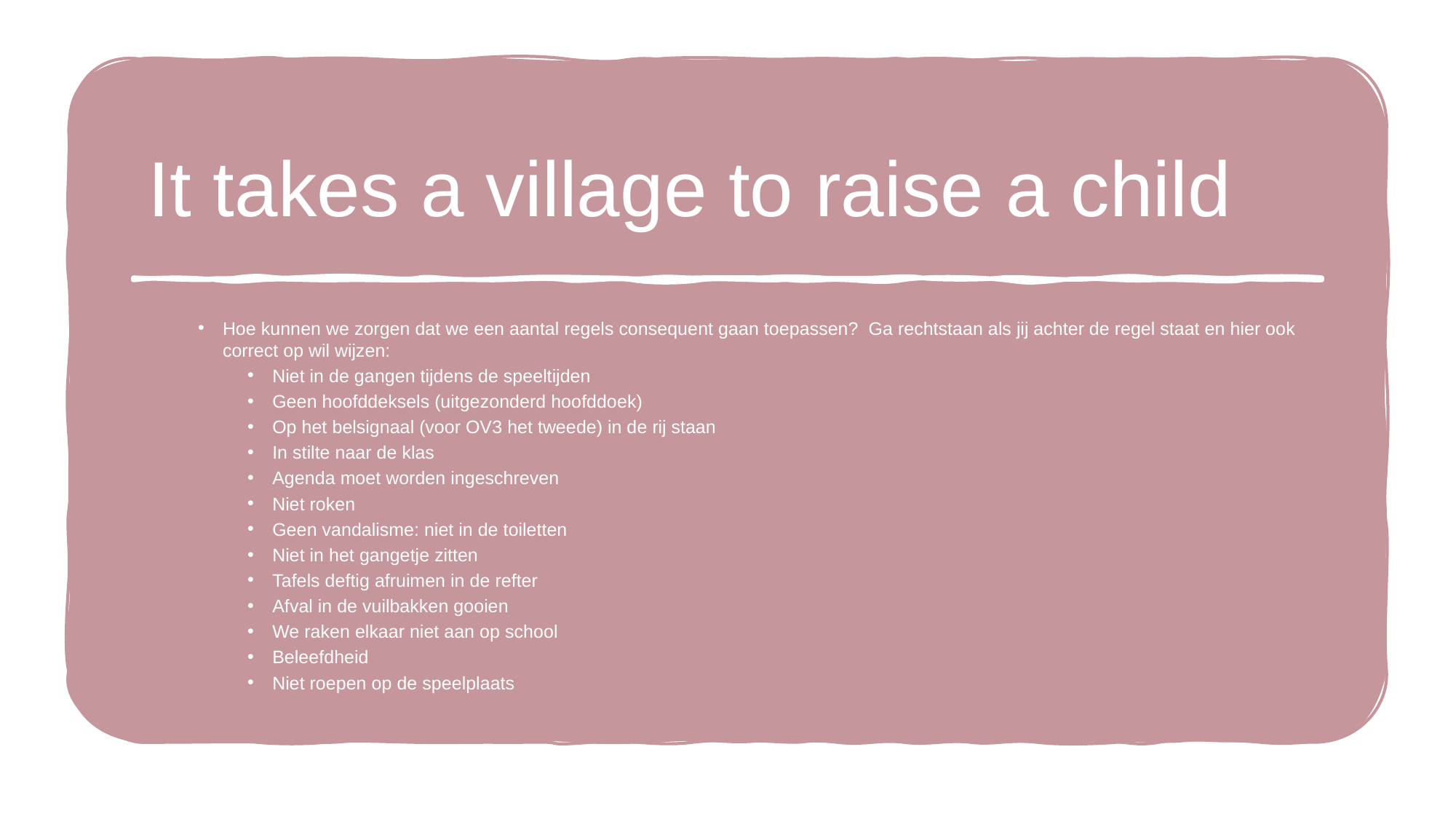

# It takes a village to raise a child

Hoe kunnen we zorgen dat we een aantal regels consequent gaan toepassen?  Ga rechtstaan als jij achter de regel staat en hier ook correct op wil wijzen:
Niet in de gangen tijdens de speeltijden
Geen hoofddeksels (uitgezonderd hoofddoek)
Op het belsignaal (voor OV3 het tweede) in de rij staan
In stilte naar de klas
Agenda moet worden ingeschreven
Niet roken
Geen vandalisme: niet in de toiletten
Niet in het gangetje zitten
Tafels deftig afruimen in de refter
Afval in de vuilbakken gooien
We raken elkaar niet aan op school
Beleefdheid
Niet roepen op de speelplaats